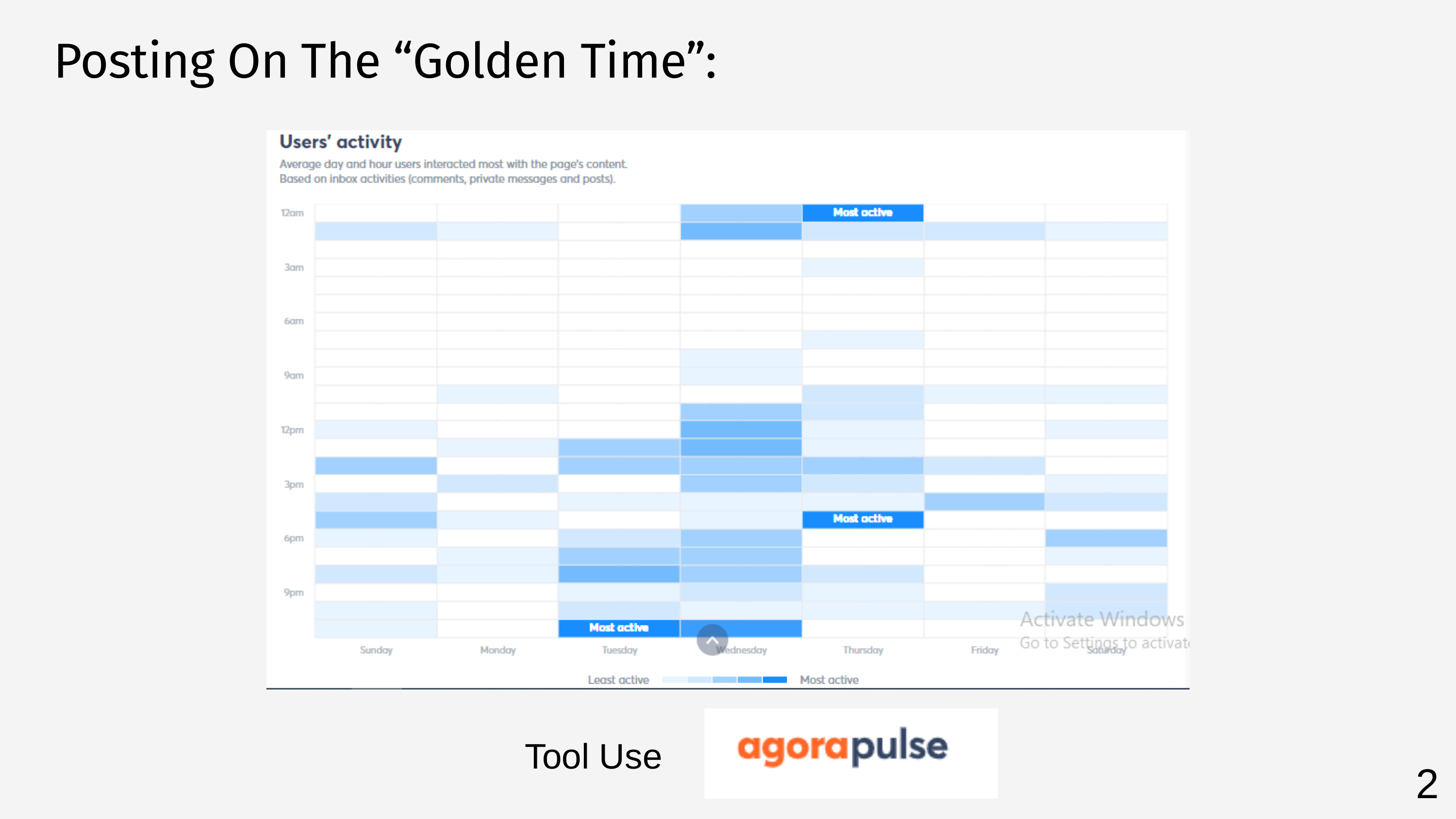

Posting On The “Golden Time”:

Tool Use
23